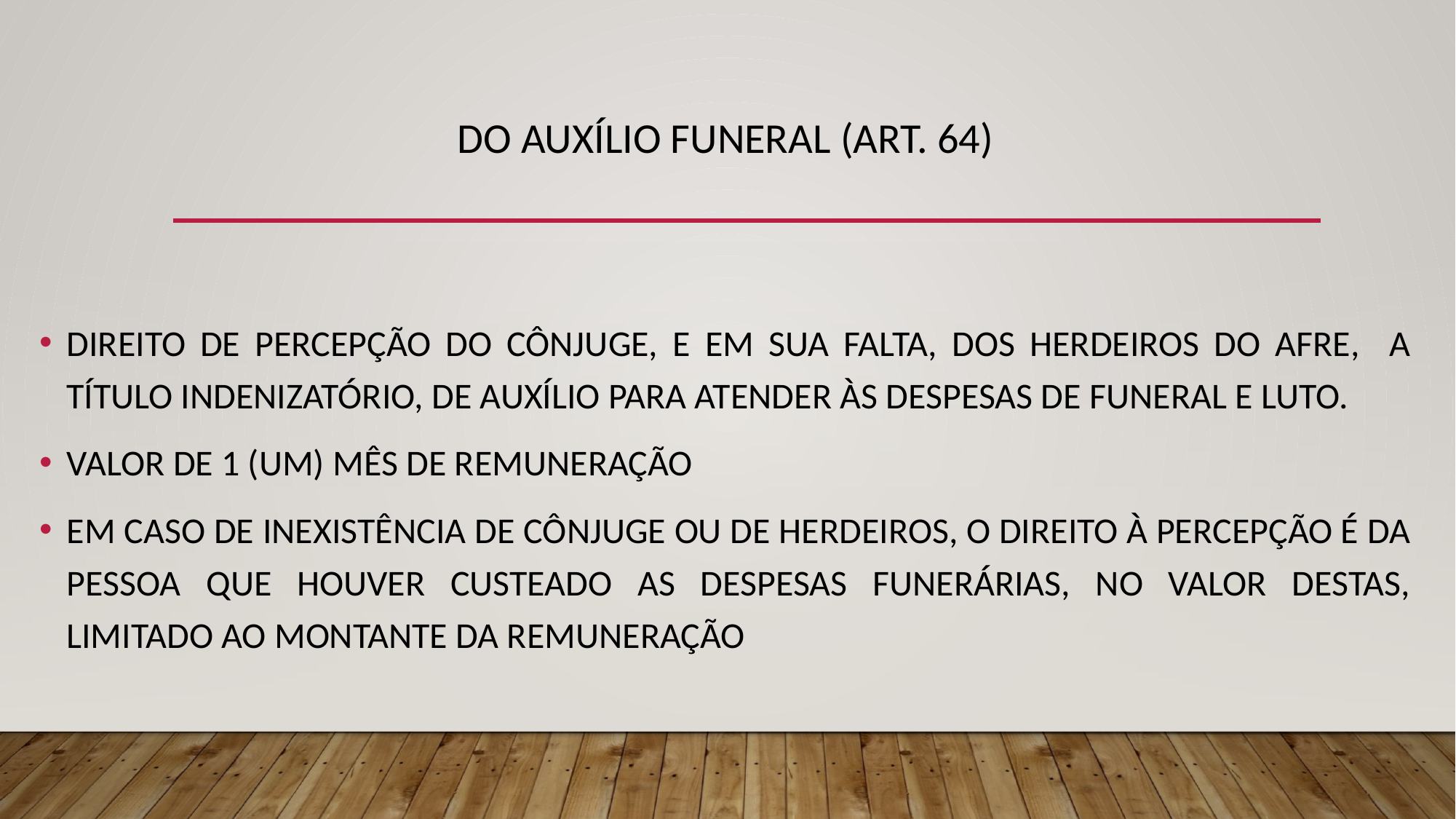

# DO AUXÍLIO FUNERAL (ART. 64)
DIREITO DE PERCEPÇÃO DO CÔNJUGE, E EM SUA FALTA, DOS HERDEIROS DO AFRE,  A TÍTULO INDENIZATÓRIO, DE AUXÍLIO PARA ATENDER ÀS DESPESAS DE FUNERAL E LUTO.
VALOR DE 1 (UM) MÊS DE REMUNERAÇÃO
EM CASO DE INEXISTÊNCIA DE CÔNJUGE OU DE HERDEIROS, O DIREITO À PERCEPÇÃO É DA PESSOA QUE HOUVER CUSTEADO AS DESPESAS FUNERÁRIAS, NO VALOR DESTAS, LIMITADO AO MONTANTE DA REMUNERAÇÃO